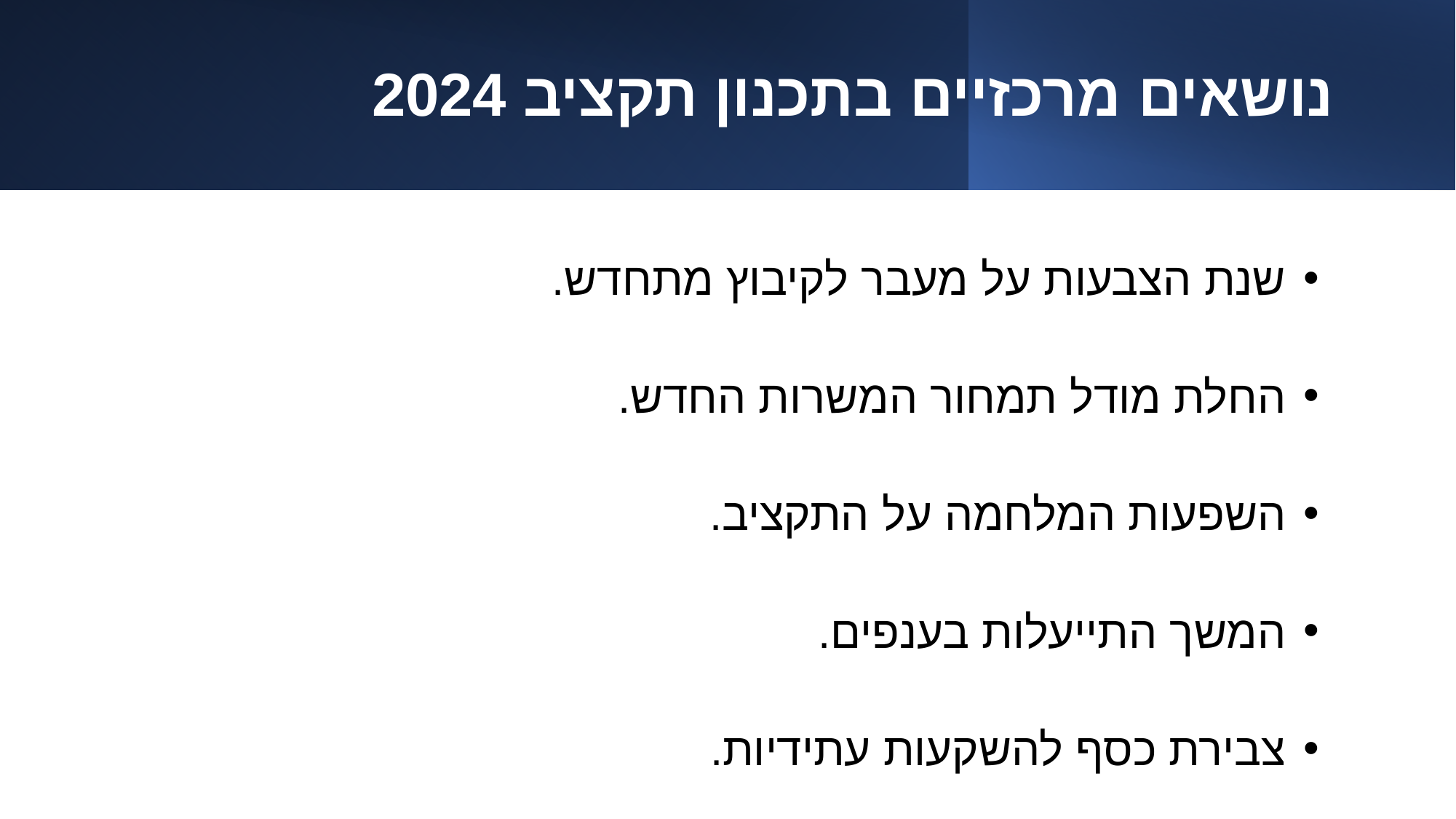

# נושאים מרכזיים בתכנון תקציב 2024
שנת הצבעות על מעבר לקיבוץ מתחדש.
החלת מודל תמחור המשרות החדש.
השפעות המלחמה על התקציב.
המשך התייעלות בענפים.
צבירת כסף להשקעות עתידיות.